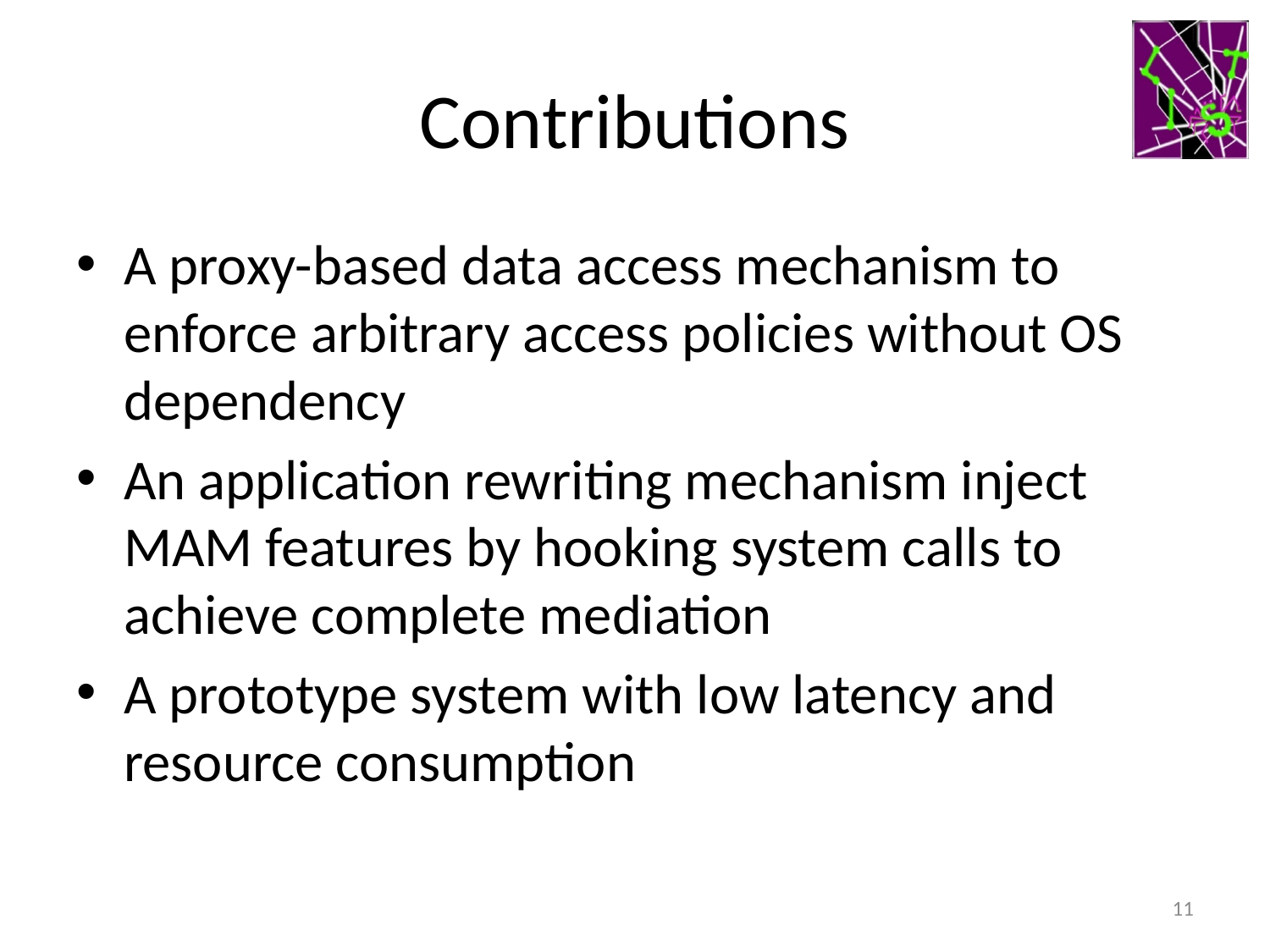

# Contributions
A proxy-based data access mechanism to enforce arbitrary access policies without OS dependency
An application rewriting mechanism inject MAM features by hooking system calls to achieve complete mediation
A prototype system with low latency and resource consumption
11